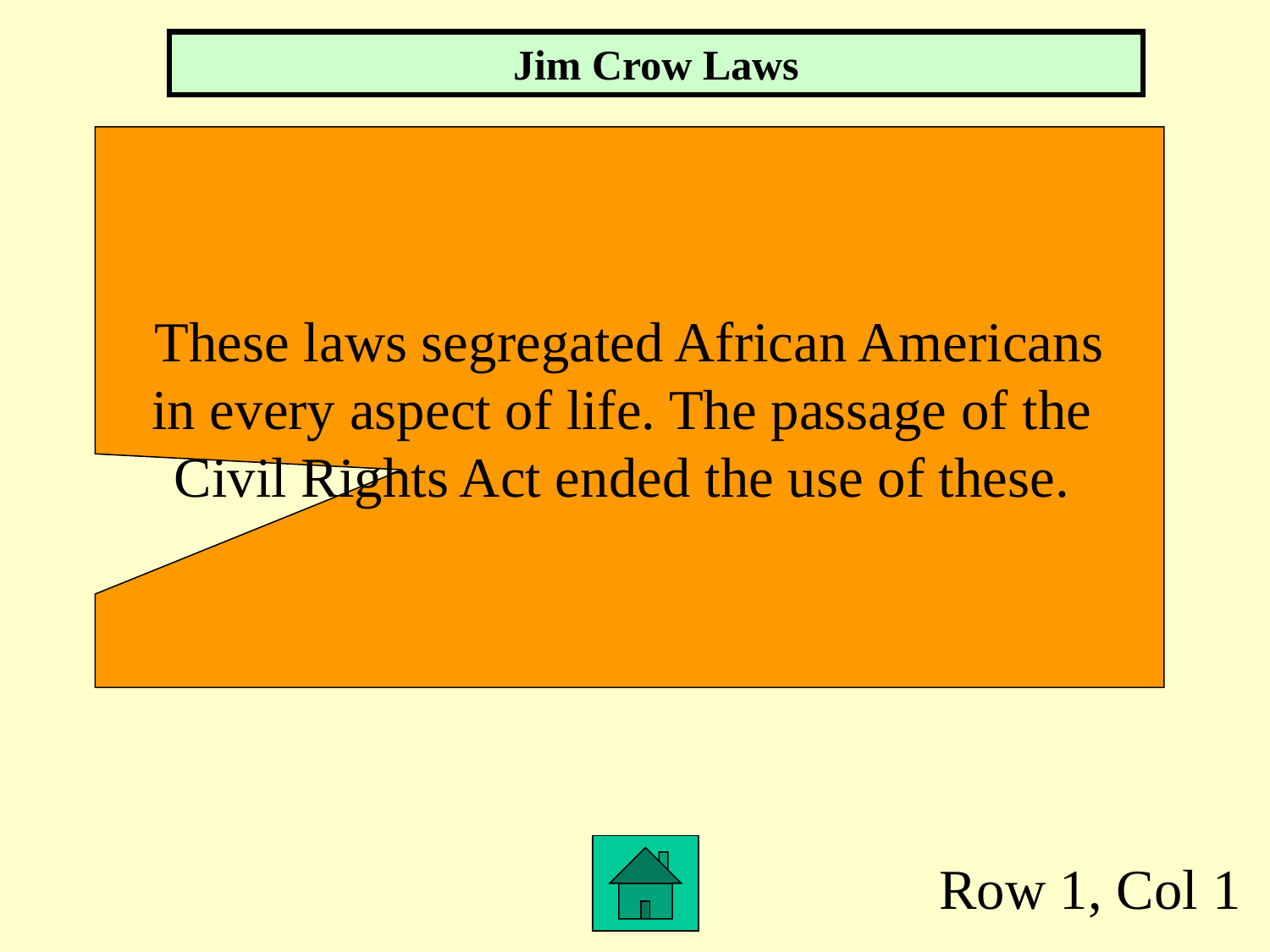

Jim Crow Laws
These laws segregated African Americans
in every aspect of life. The passage of the
Civil Rights Act ended the use of these.

Row 1, Col 1